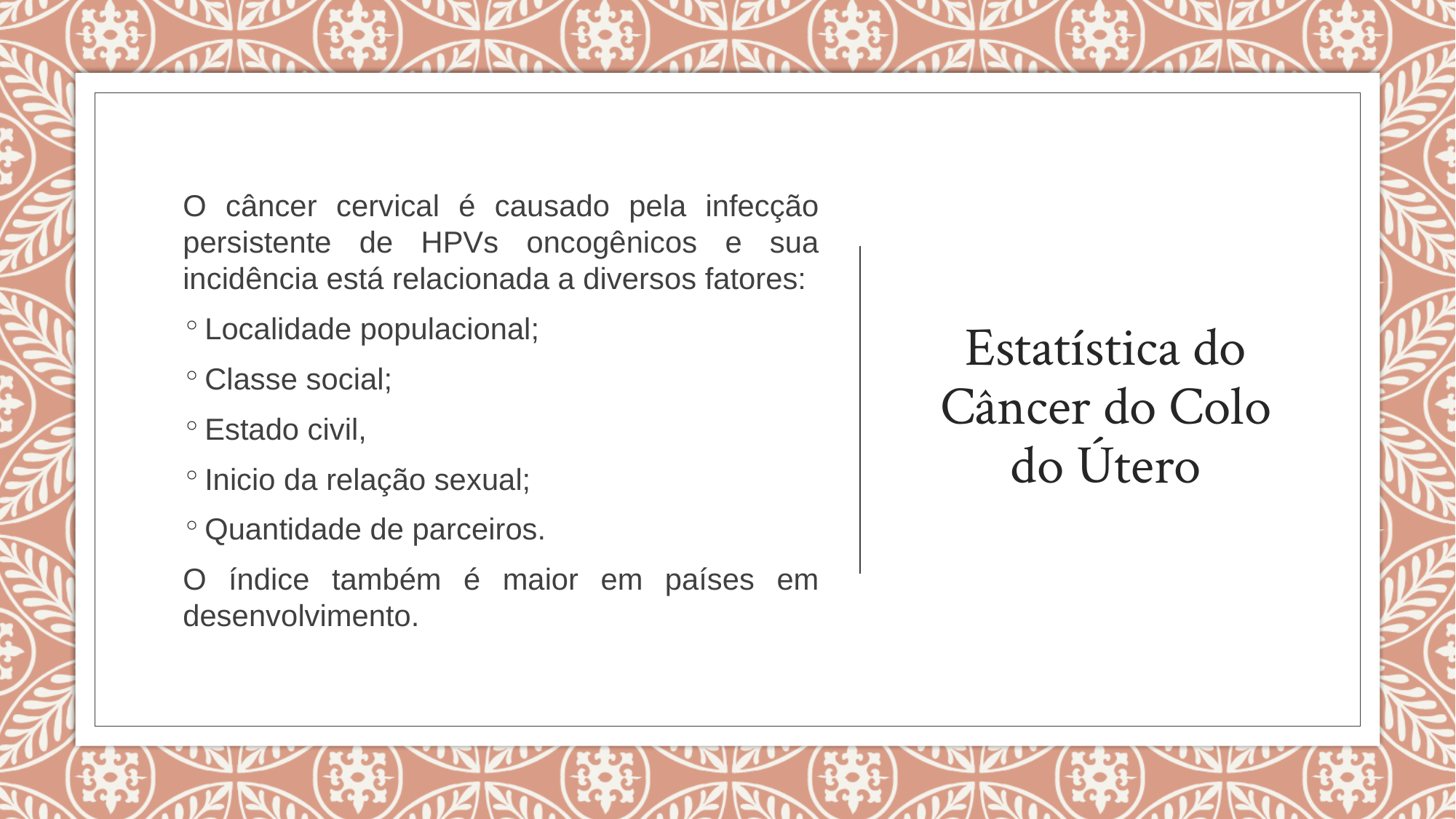

O câncer cervical é causado pela infecção persistente de HPVs oncogênicos e sua incidência está relacionada a diversos fatores:
Localidade populacional;
Classe social;
Estado civil,
Inicio da relação sexual;
Quantidade de parceiros.
O índice também é maior em países em desenvolvimento.
# Estatística do Câncer do Colo do Útero